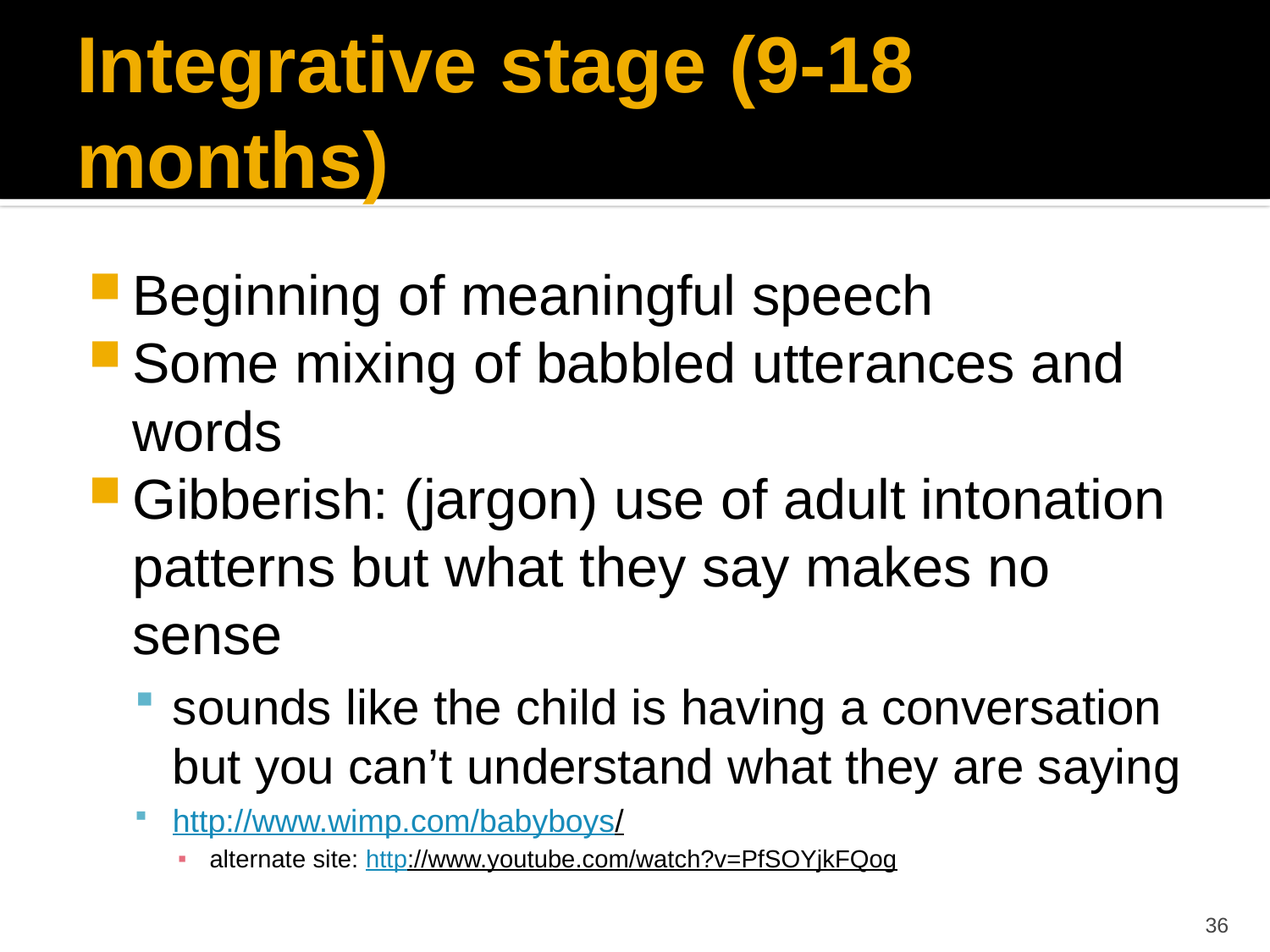

# Integrative stage (9-18 months)
Beginning of meaningful speech
Some mixing of babbled utterances and words
Gibberish: (jargon) use of adult intonation patterns but what they say makes no sense
sounds like the child is having a conversation but you can’t understand what they are saying
http://www.wimp.com/babyboys/
alternate site: http://www.youtube.com/watch?v=PfSOYjkFQog

36